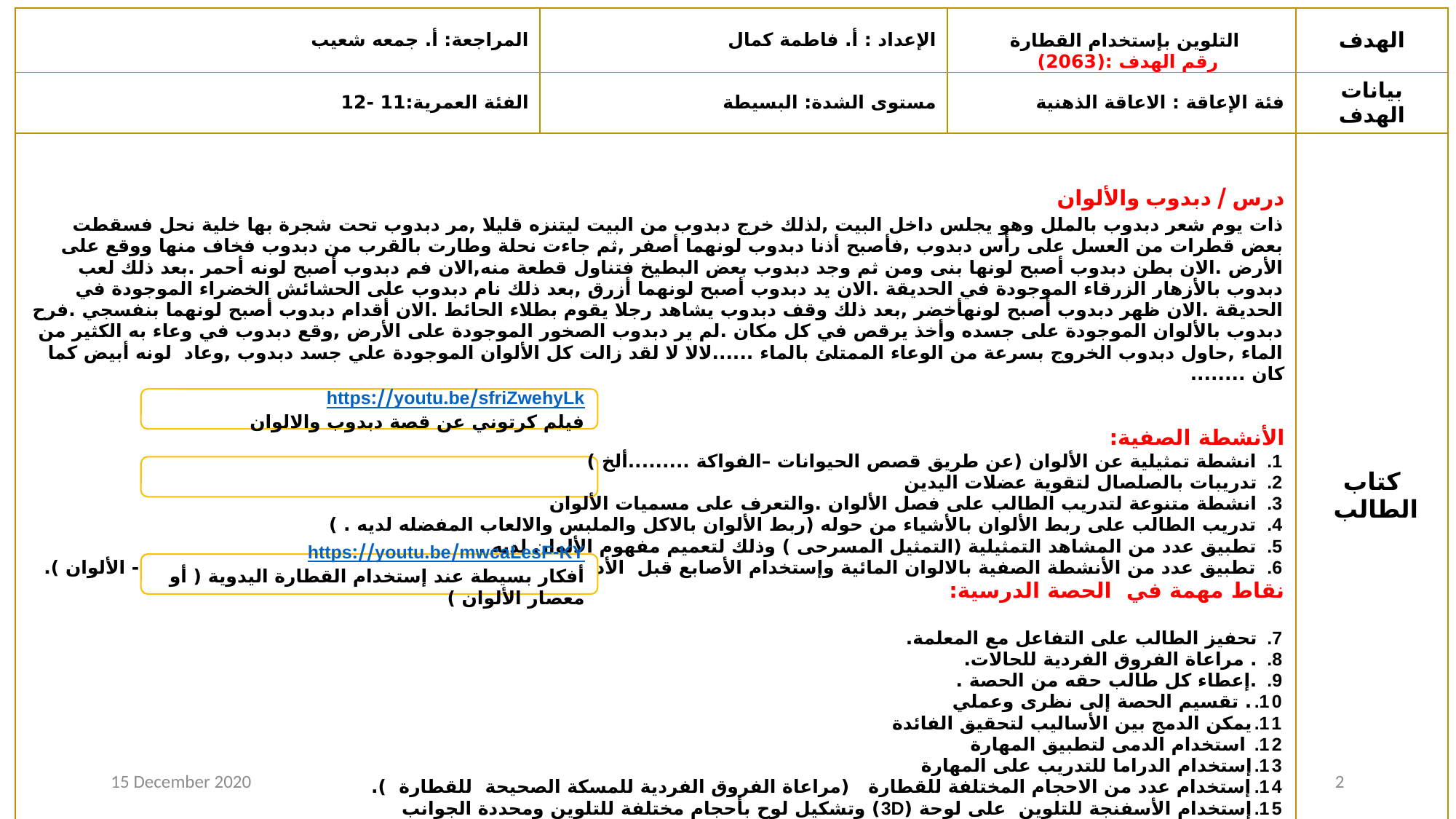

| المراجعة: أ. جمعه شعيب | الإعداد : أ. فاطمة كمال | التلوين بإستخدام القطارة رقم الهدف :(2063) | الهدف |
| --- | --- | --- | --- |
| الفئة العمرية:11 -12 | مستوى الشدة: البسيطة | فئة الإعاقة : الاعاقة الذهنية | بيانات الهدف |
| درس / دبدوب والألوان ذات يوم شعر دبدوب بالملل وهو يجلس داخل البيت ,لذلك خرج دبدوب من البيت ليتنزه قليلا ,مر دبدوب تحت شجرة بها خلية نحل فسقطت بعض قطرات من العسل على رأس دبدوب ,فأصبح أذنا دبدوب لونهما أصفر ,ثم جاءت نحلة وطارت بالقرب من دبدوب فخاف منها ووقع على الأرض .الان بطن دبدوب أصبح لونها بنى ومن ثم وجد دبدوب بعض البطيخ فتناول قطعة منه,الان فم دبدوب أصبح لونه أحمر .بعد ذلك لعب دبدوب بالأزهار الزرقاء الموجودة في الحديقة .الان يد دبدوب أصبح لونهما أزرق ,بعد ذلك نام دبدوب على الحشائش الخضراء الموجودة في الحديقة .الان ظهر دبدوب أصبح لونهأخضر ,بعد ذلك وقف دبدوب يشاهد رجلا يقوم بطلاء الحائط .الان أقدام دبدوب أصبح لونهما بنفسجي .فرح دبدوب بالألوان الموجودة على جسده وأخذ يرقص في كل مكان .لم ير دبدوب الصخور الموجودة على الأرض ,وقع دبدوب في وعاء به الكثير من الماء ,حاول دبدوب الخروج بسرعة من الوعاء الممتلئ بالماء ......لالا لا لقد زالت كل الألوان الموجودة علي جسد دبدوب ,وعاد لونه أبيض كما كان ........ الأنشطة الصفية: انشطة تمثيلية عن الألوان (عن طريق قصص الحيوانات –الفواكة .........ألخ ) تدريبات بالصلصال لتقوية عضلات اليدين انشطة متنوعة لتدريب الطالب على فصل الألوان .والتعرف على مسميات الألوان تدريب الطالب على ربط الألوان بالأشياء من حوله (ربط الألوان بالاكل والملبس والالعاب المفضله لديه . ) تطبيق عدد من المشاهد التمثيلية (التمثيل المسرحى ) وذلك لتعميم مفهوم الألوان لديه . تطبيق عدد من الأنشطة الصفية بالالوان المائية وإستخدام الأصابع قبل الأدوات الأخرى للتلوين مثل (الريشة – القطارة اليدوية - الألوان ). نقاط مهمة في الحصة الدرسية: تحفيز الطالب على التفاعل مع المعلمة. . مراعاة الفروق الفردية للحالات. .إعطاء كل طالب حقه من الحصة . . تقسيم الحصة إلى نظرى وعملي يمكن الدمج بين الأساليب لتحقيق الفائدة استخدام الدمى لتطبيق المهارة إستخدام الدراما للتدريب على المهارة إستخدام عدد من الاحجام المختلفة للقطارة (مراعاة الفروق الفردية للمسكة الصحيحة للقطارة ). إستخدام الأسفنجة للتلوين على لوحة (3D) وتشكيل لوح بأحجام مختلفة للتلوين ومحددة الجوانب |  |  | كتاب الطالب |
https://youtu.be/sfriZwehyLk
فيلم كرتوني عن قصة دبدوب والالوان

https://youtu.be/mwcaLesF-KY
أفكار بسيطة عند إستخدام القطارة اليدوية ( أو  معصار الألوان )
15 December 2020
2